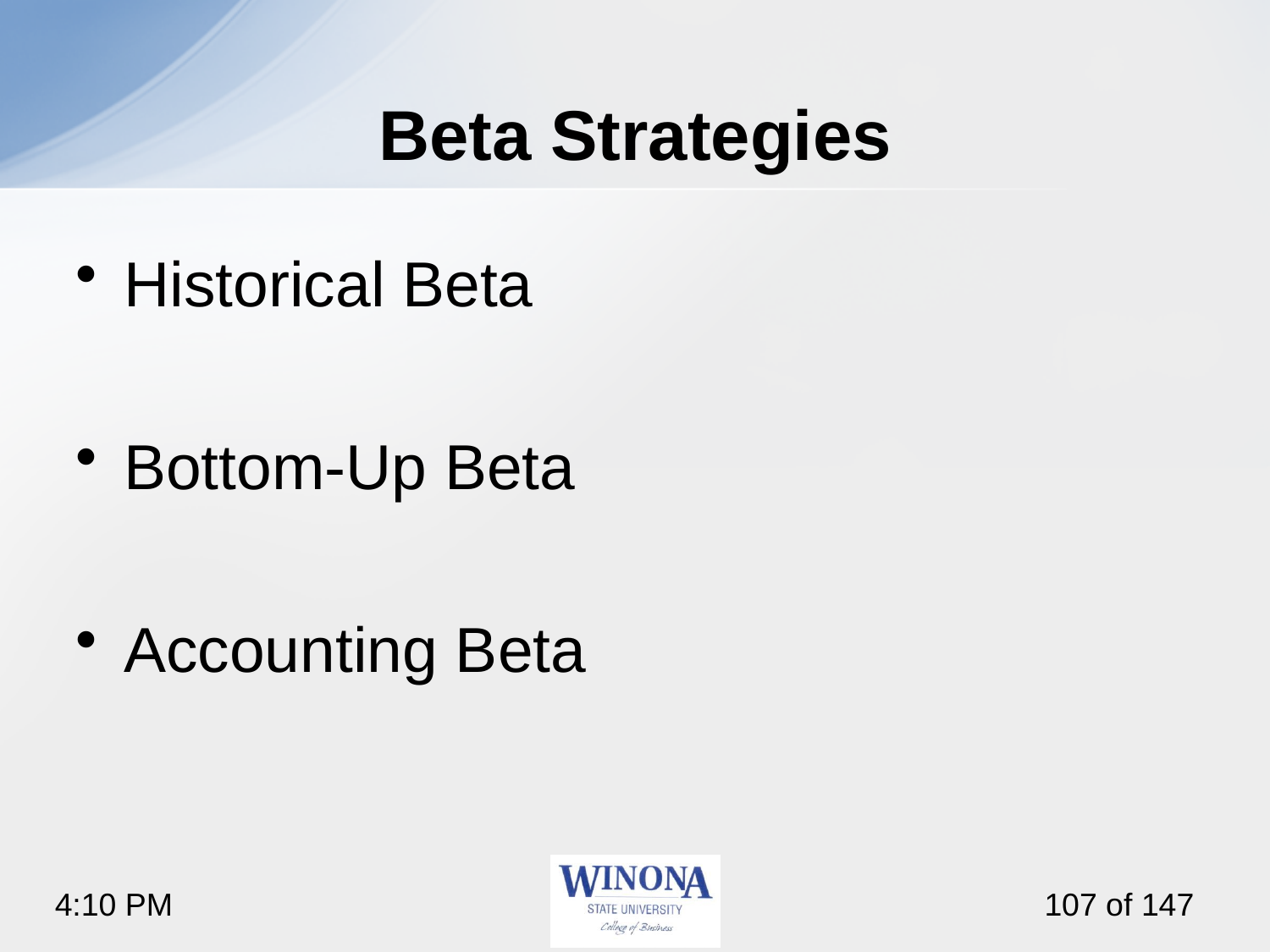

# Beta Strategies
Historical Beta

Bottom-Up Beta

Accounting Beta